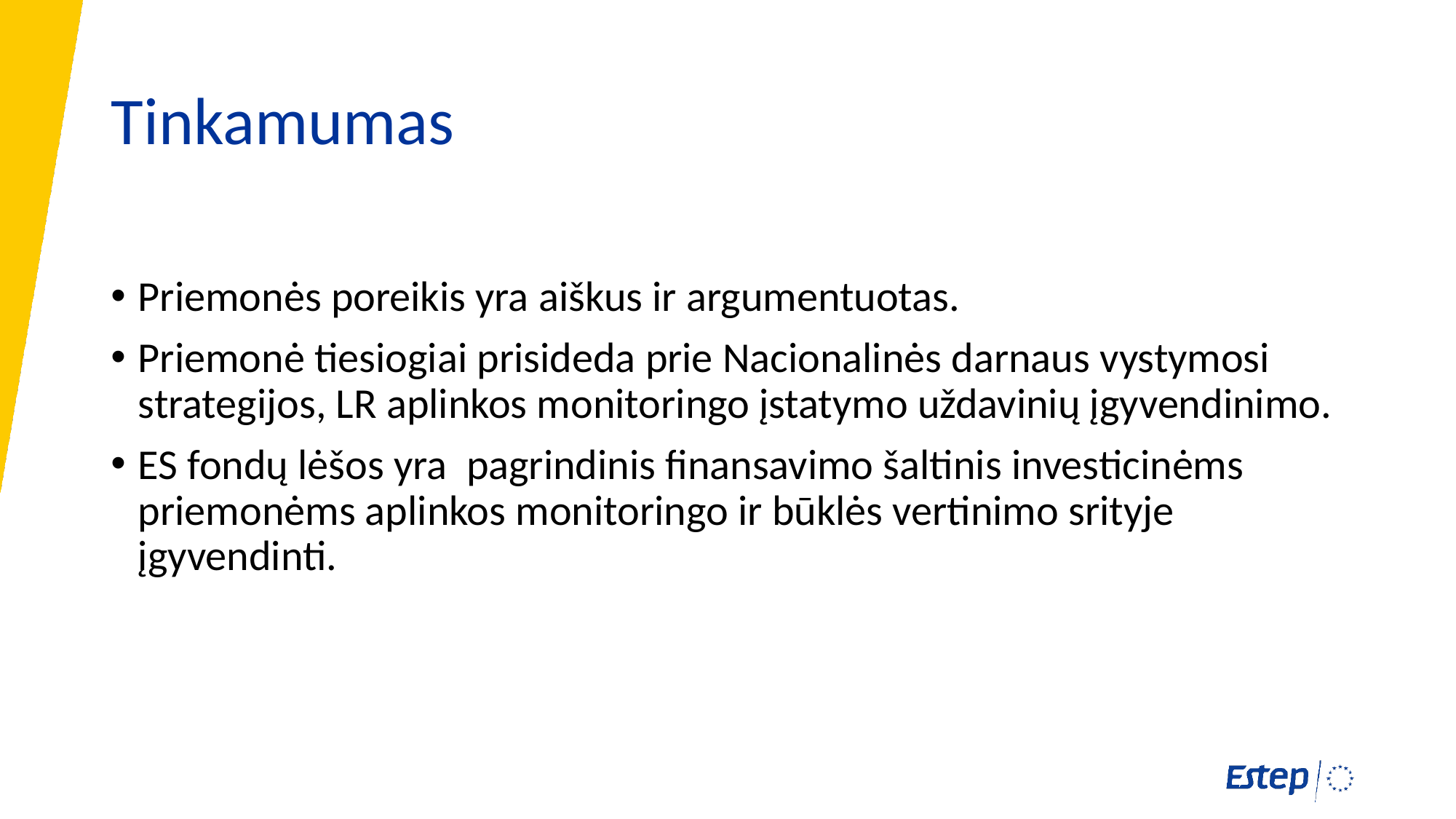

# Tinkamumas
Priemonės poreikis yra aiškus ir argumentuotas.
Priemonė tiesiogiai prisideda prie Nacionalinės darnaus vystymosi strategijos, LR aplinkos monitoringo įstatymo uždavinių įgyvendinimo.
ES fondų lėšos yra  pagrindinis finansavimo šaltinis investicinėms priemonėms aplinkos monitoringo ir būklės vertinimo srityje įgyvendinti.